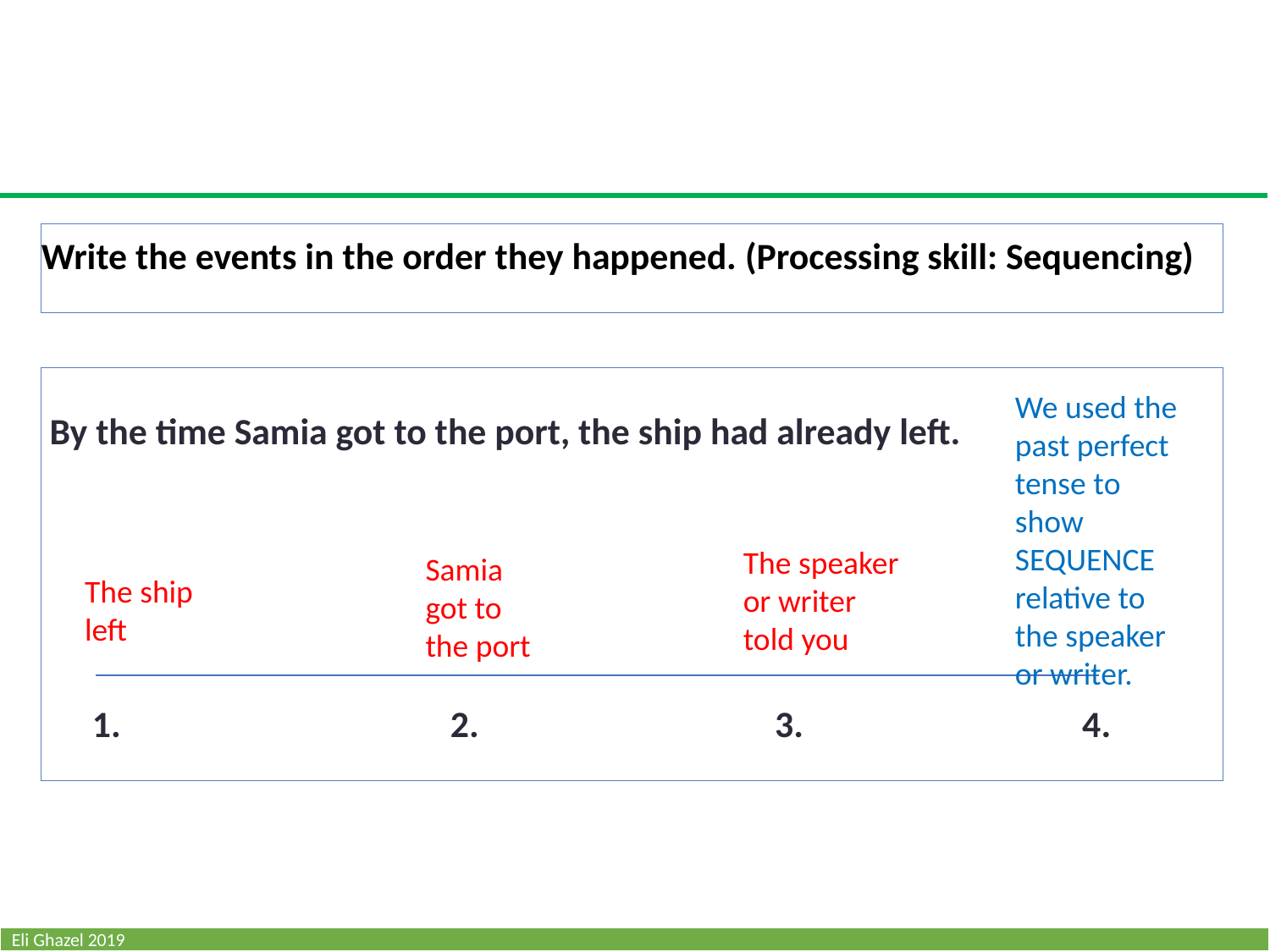

Write the events in the order they happened. (Processing skill: Sequencing)

 By the time Samia got to the port, the ship had already left.

      1.                                       2.                                   3.                                 4.
We used the past perfect tense to show SEQUENCE relative to the speaker or writer.
The speaker
or writer
told you
Samia got to the port
The ship left
Eli Ghazel 2019